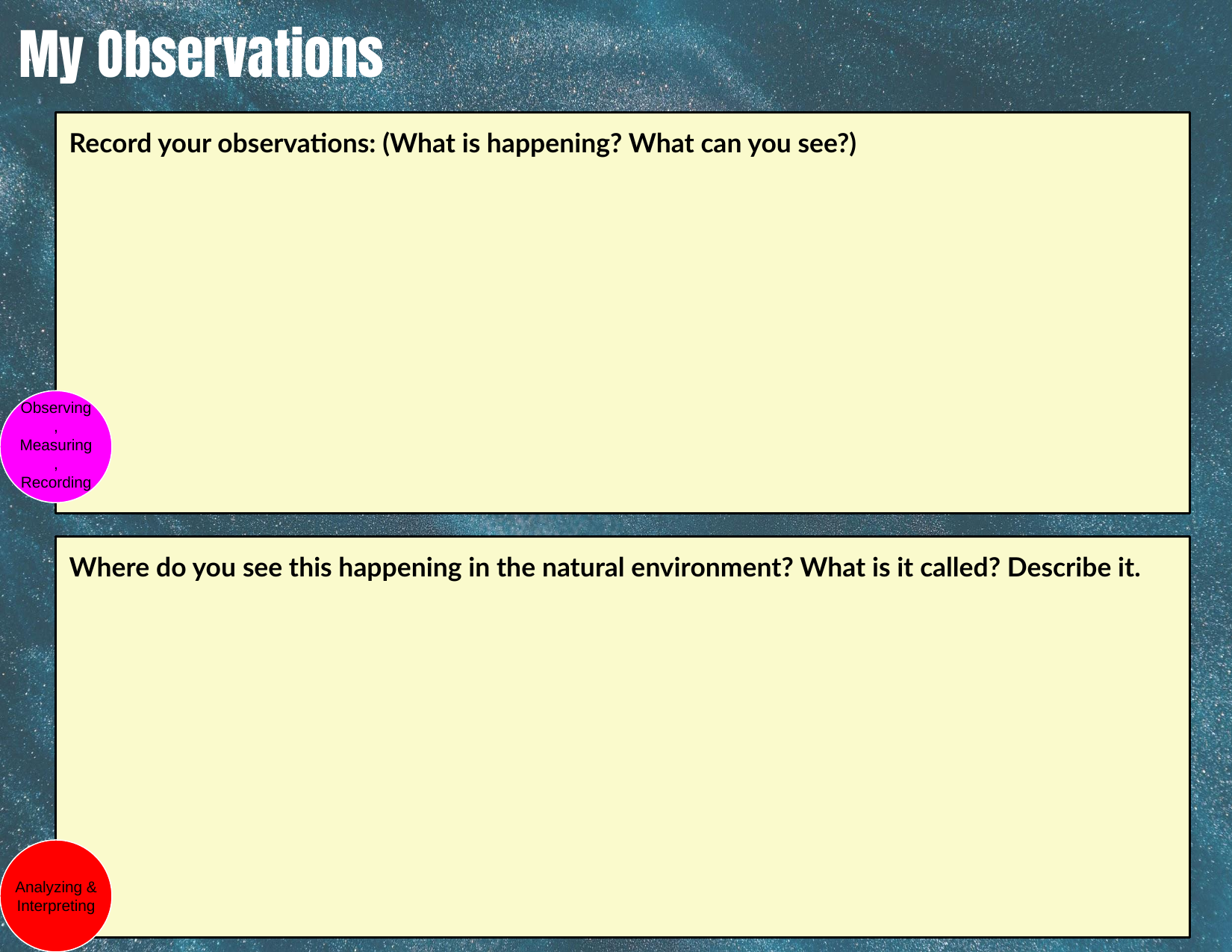

# My Observations
Record your observations: (What is happening? What can you see?)

Observing, Measuring, Recording

Where do you see this happening in the natural environment? What is it called? Describe it.

Analyzing & Interpreting